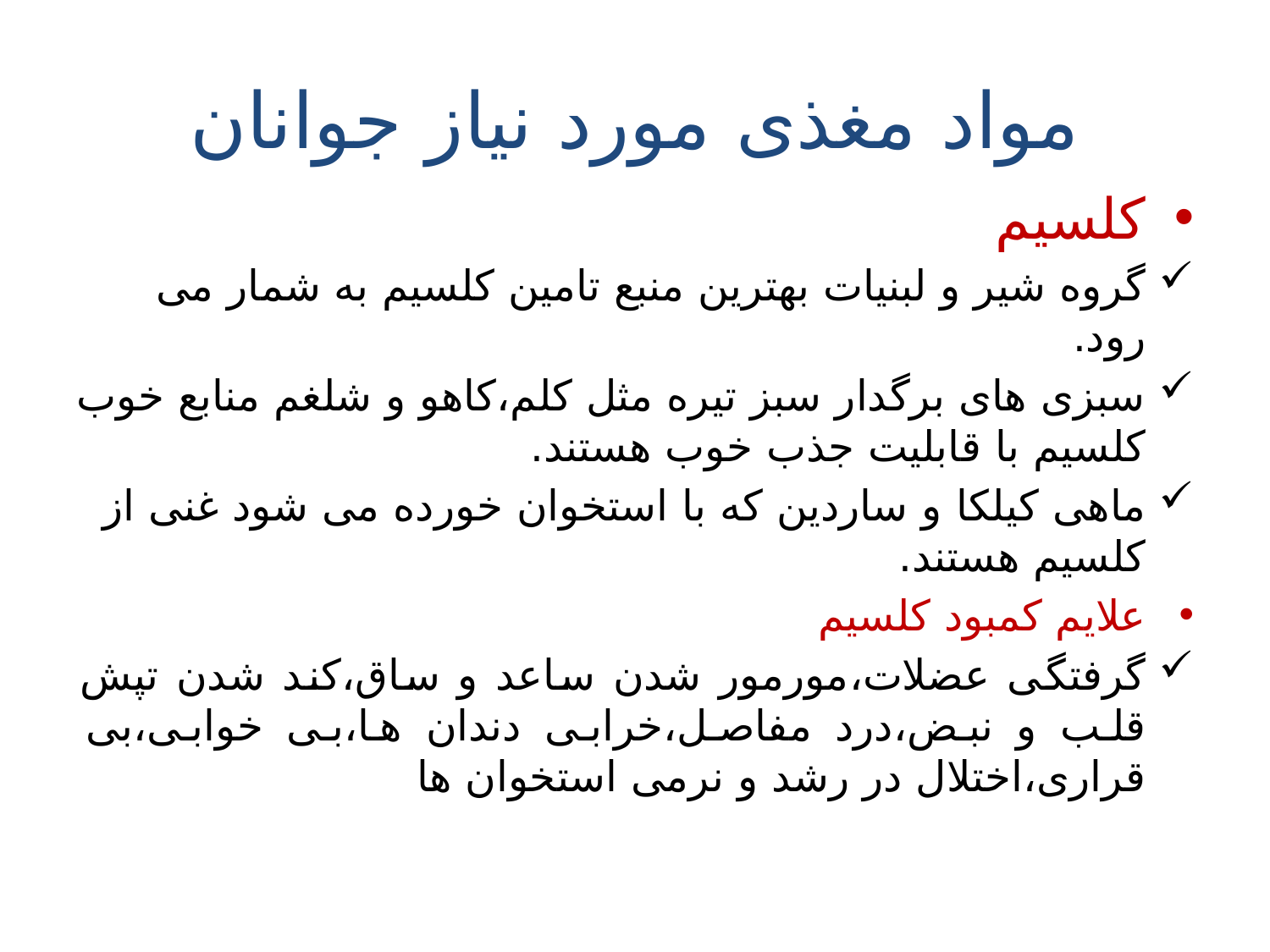

# مواد مغذی مورد نیاز جوانان
کلسیم
گروه شیر و لبنیات بهترین منبع تامین کلسیم به شمار می رود.
سبزی های برگدار سبز تیره مثل کلم،کاهو و شلغم منابع خوب کلسیم با قابلیت جذب خوب هستند.
ماهی کیلکا و ساردین که با استخوان خورده می شود غنی از کلسیم هستند.
علایم کمبود کلسیم
گرفتگی عضلات،مورمور شدن ساعد و ساق،کند شدن تپش قلب و نبض،درد مفاصل،خرابی دندان ها،بی خوابی،بی قراری،اختلال در رشد و نرمی استخوان ها